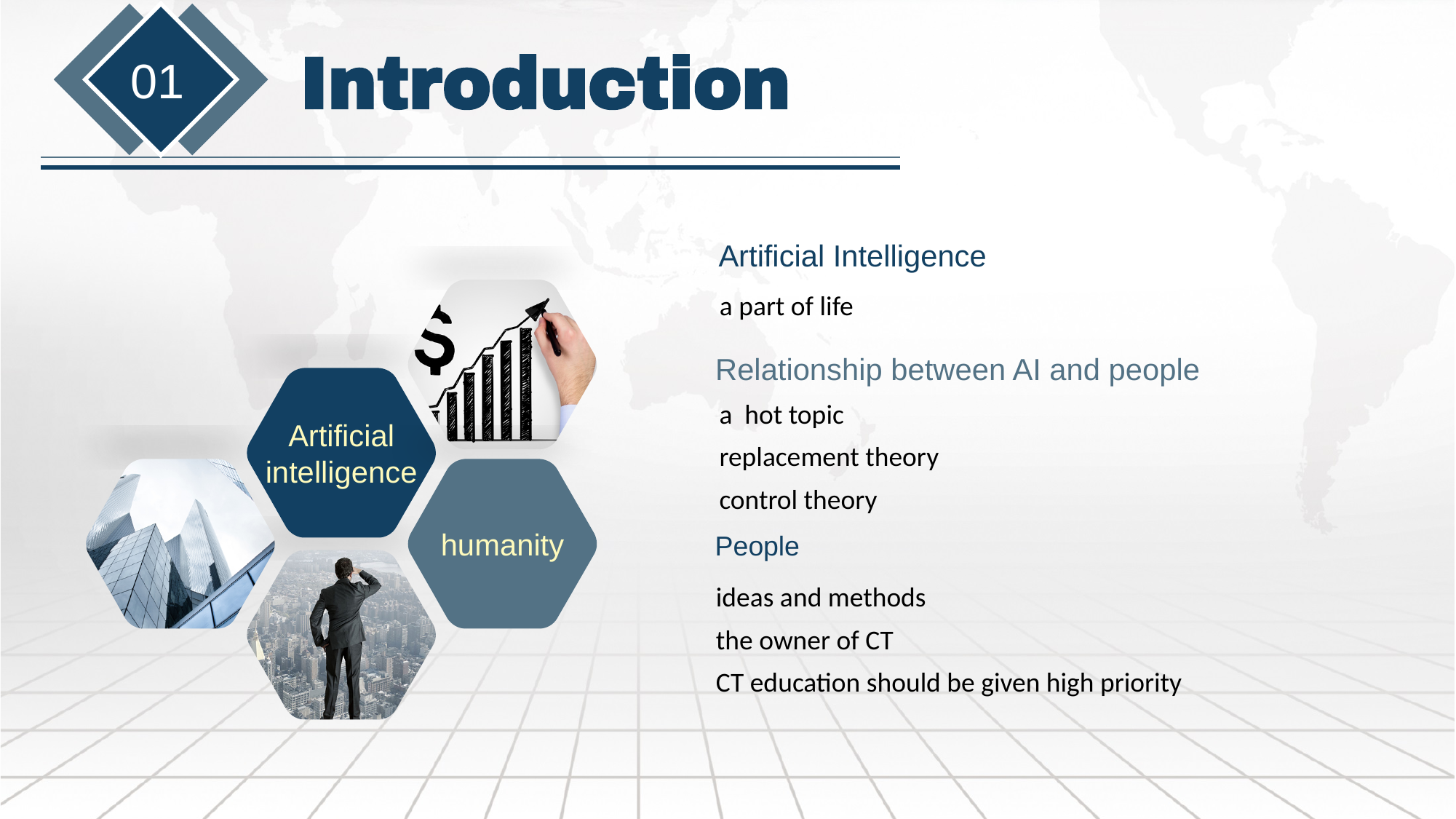

Introduction
01

Artificial Intelligence
a part of life

Relationship between AI and people
Artificial intelligence
a  hot topic
replacement theory
control theory

humanity
People

 ideas and methods
 the owner of CT
 CT education should be given high priority